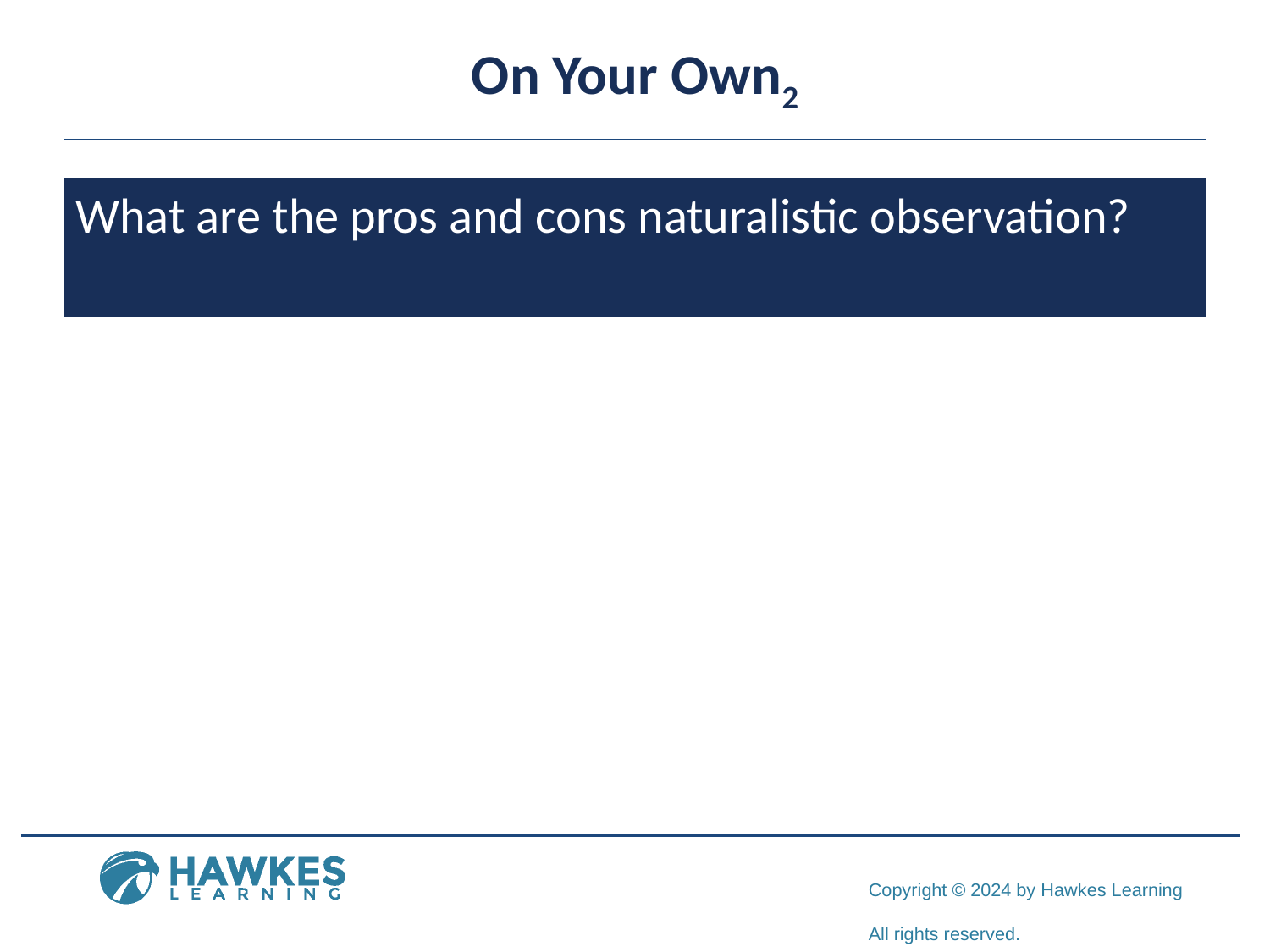

# On Your Own2
What are the pros and cons naturalistic observation?